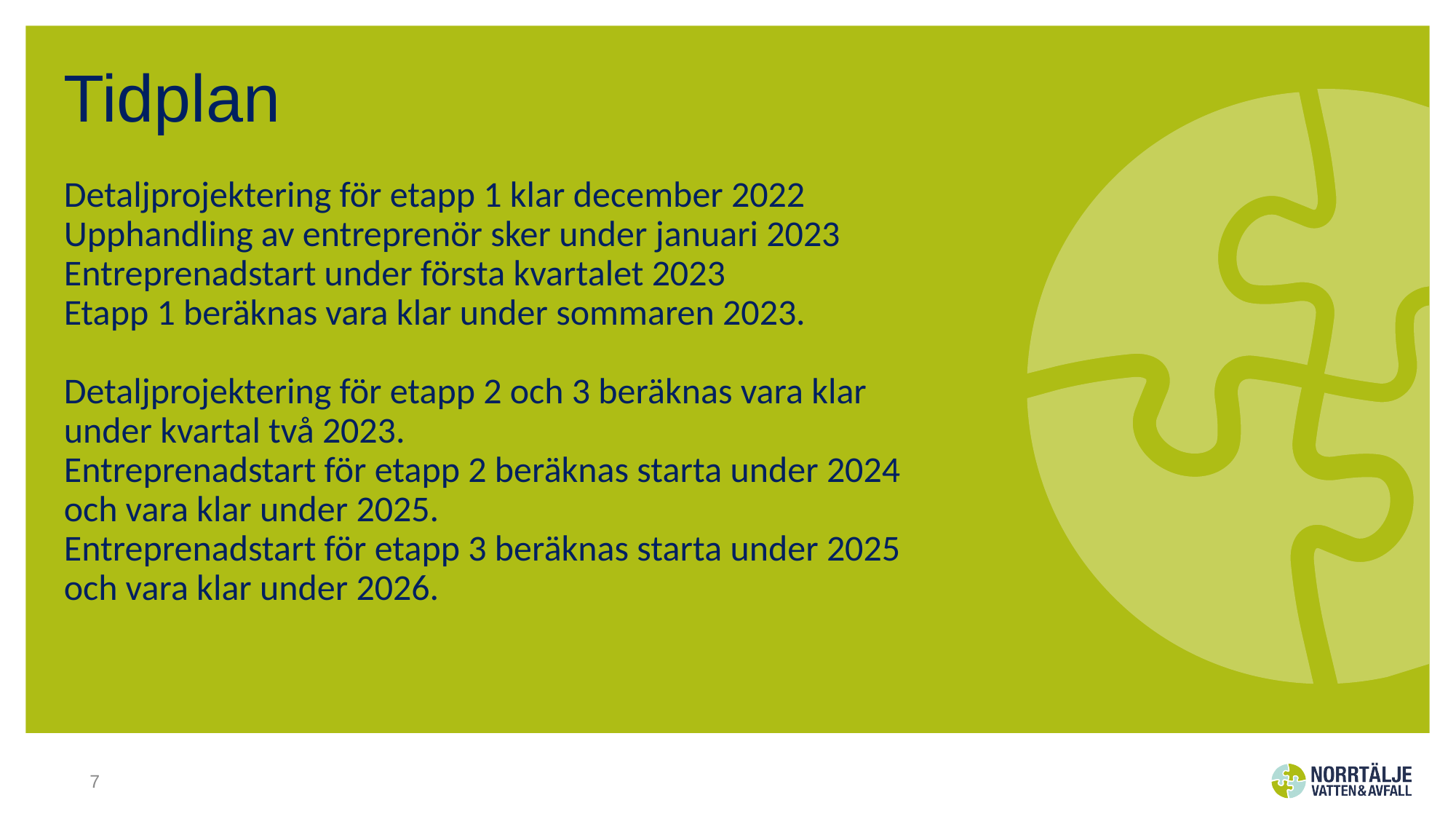

# Tidplan Detaljprojektering för etapp 1 klar december 2022 Upphandling av entreprenör sker under januari 2023 Entreprenadstart under första kvartalet 2023 Etapp 1 beräknas vara klar under sommaren 2023. Detaljprojektering för etapp 2 och 3 beräknas vara klar under kvartal två 2023. Entreprenadstart för etapp 2 beräknas starta under 2024 och vara klar under 2025. Entreprenadstart för etapp 3 beräknas starta under 2025 och vara klar under 2026.
7